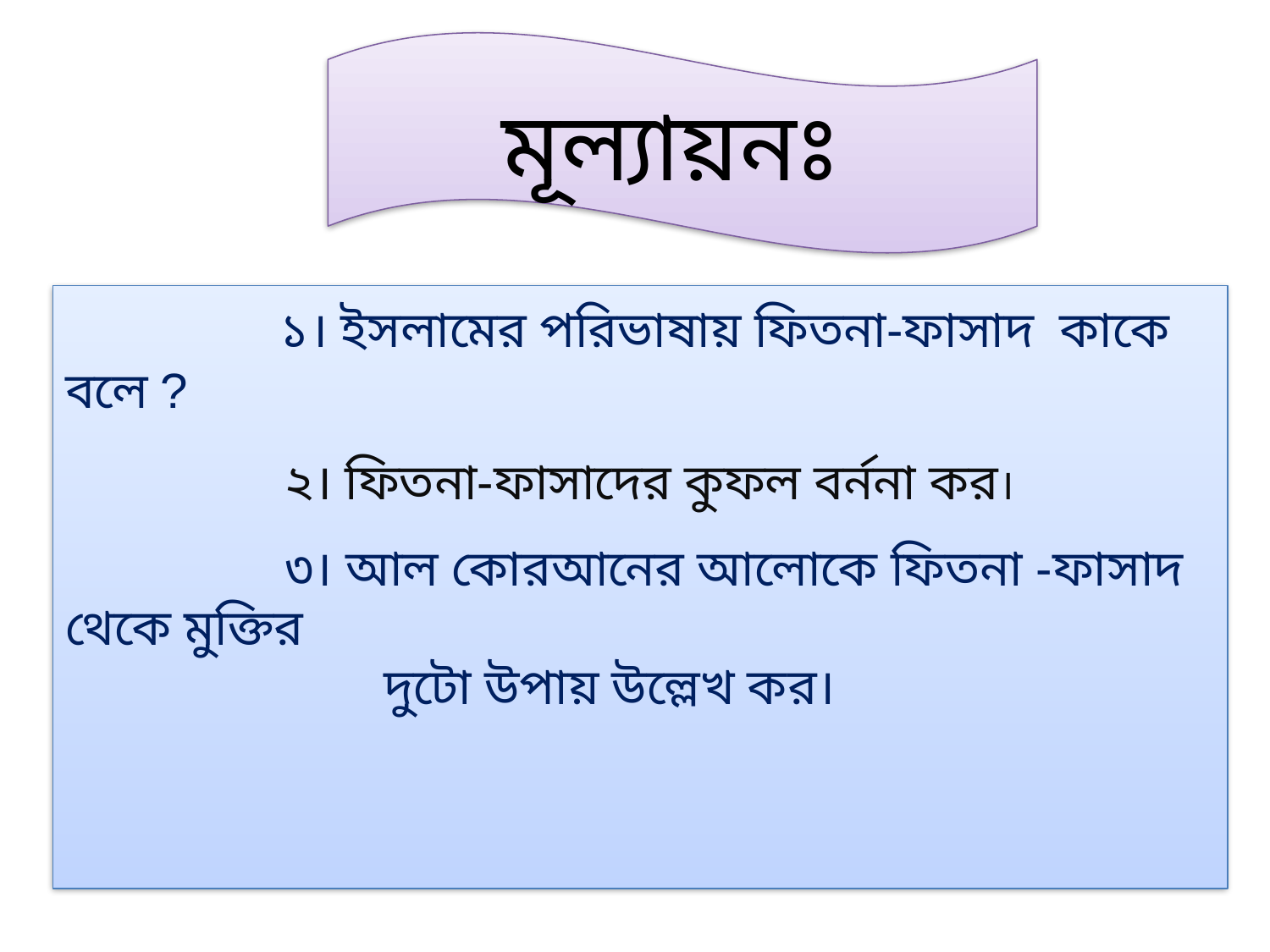

মূল্যায়নঃ
	      ১। ইসলামের পরিভাষায় ফিতনা-ফাসাদ  কাকে বলে ?

               ২। ফিতনা-ফাসাদের কুফল বর্ননা কর।

                 ৩। আল কোরআনের আলোকে ফিতনা -ফাসাদ থেকে মুক্তির
 		     দুটো উপায় উল্লেখ কর।